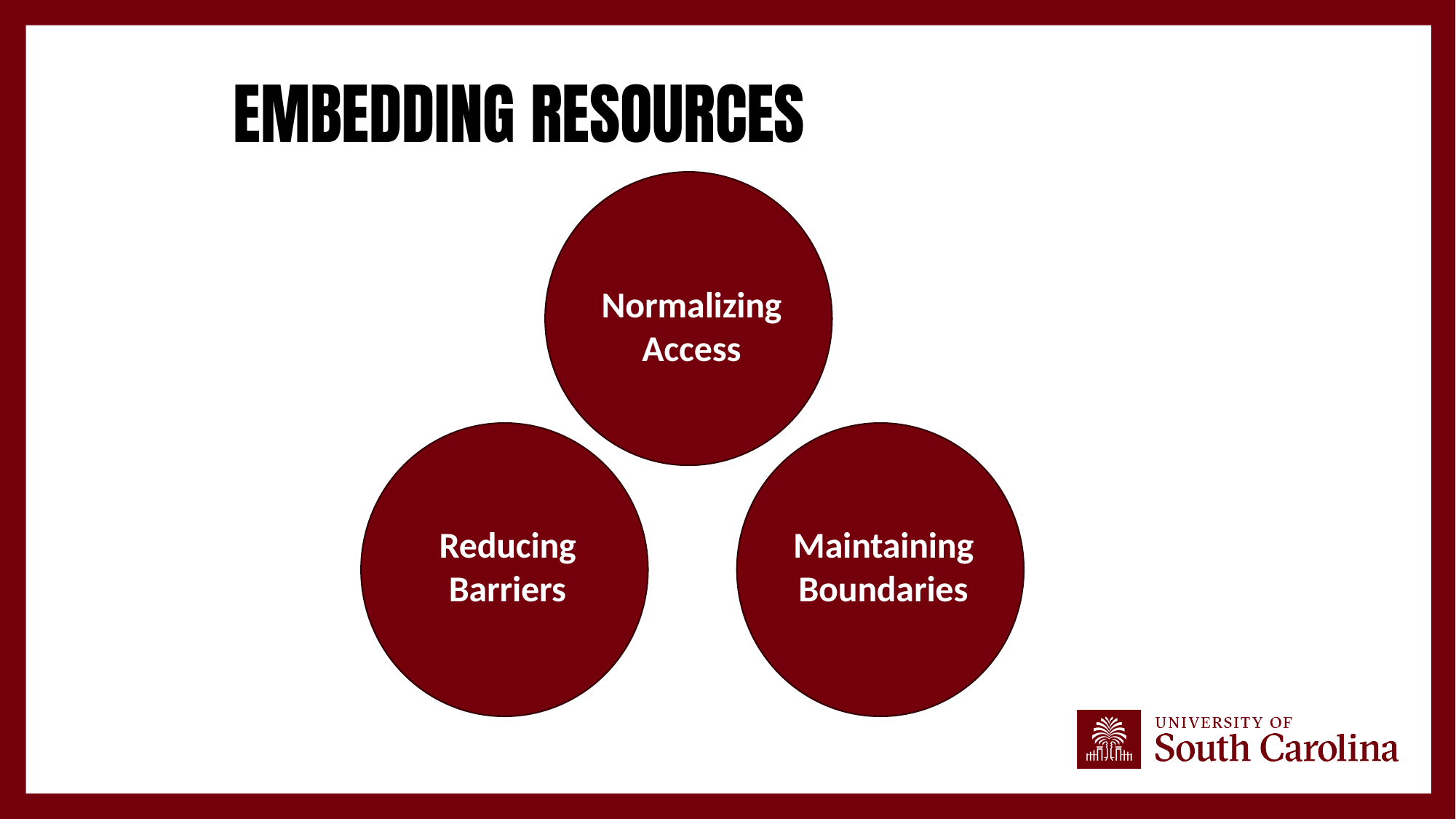

# Embedding Resources

Normalizing Access

Reducing Barriers
Maintaining Boundaries